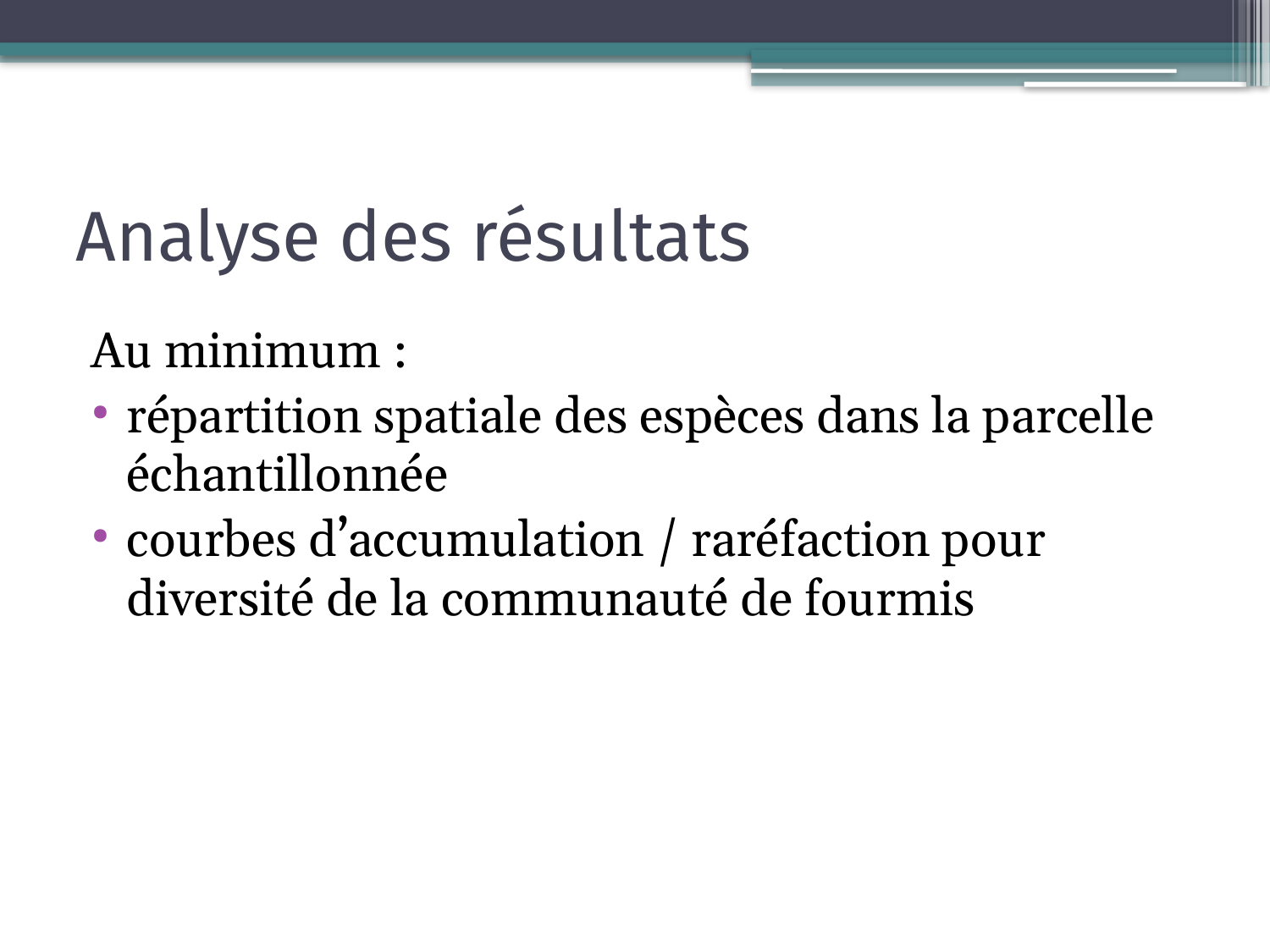

# Analyse des résultats
Au minimum :
répartition spatiale des espèces dans la parcelle échantillonnée
courbes d’accumulation / raréfaction pour diversité de la communauté de fourmis